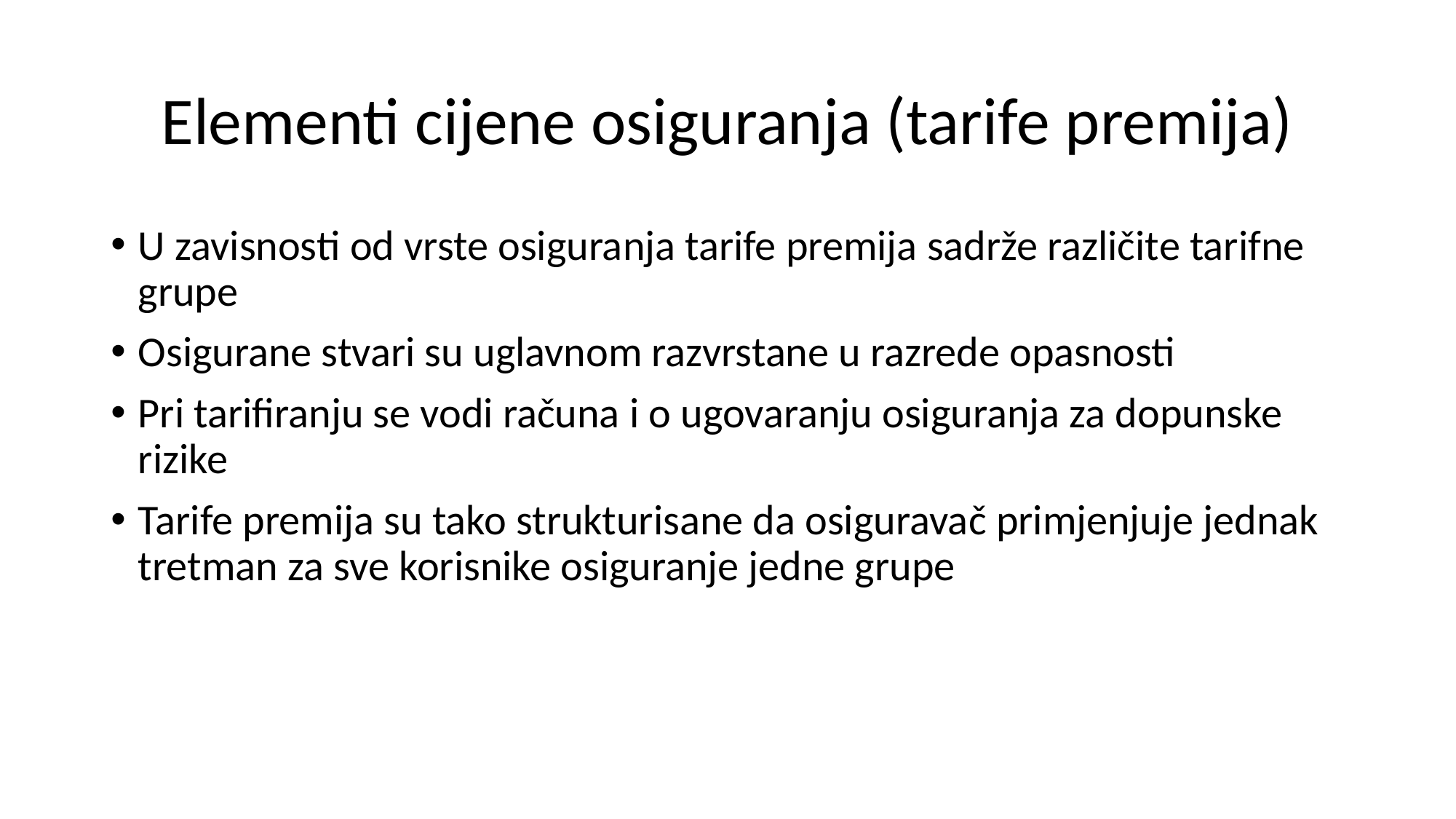

# Elementi cijene osiguranja (tarife premija)
U zavisnosti od vrste osiguranja tarife premija sadrže različite tarifne  grupe
Osigurane stvari su uglavnom razvrstane u razrede opasnosti
Pri tarifiranju se vodi računa i o ugovaranju osiguranja za dopunske rizike
Tarife premija su tako strukturisane da osiguravač primjenjuje jednak tretman za sve korisnike osiguranje jedne grupe